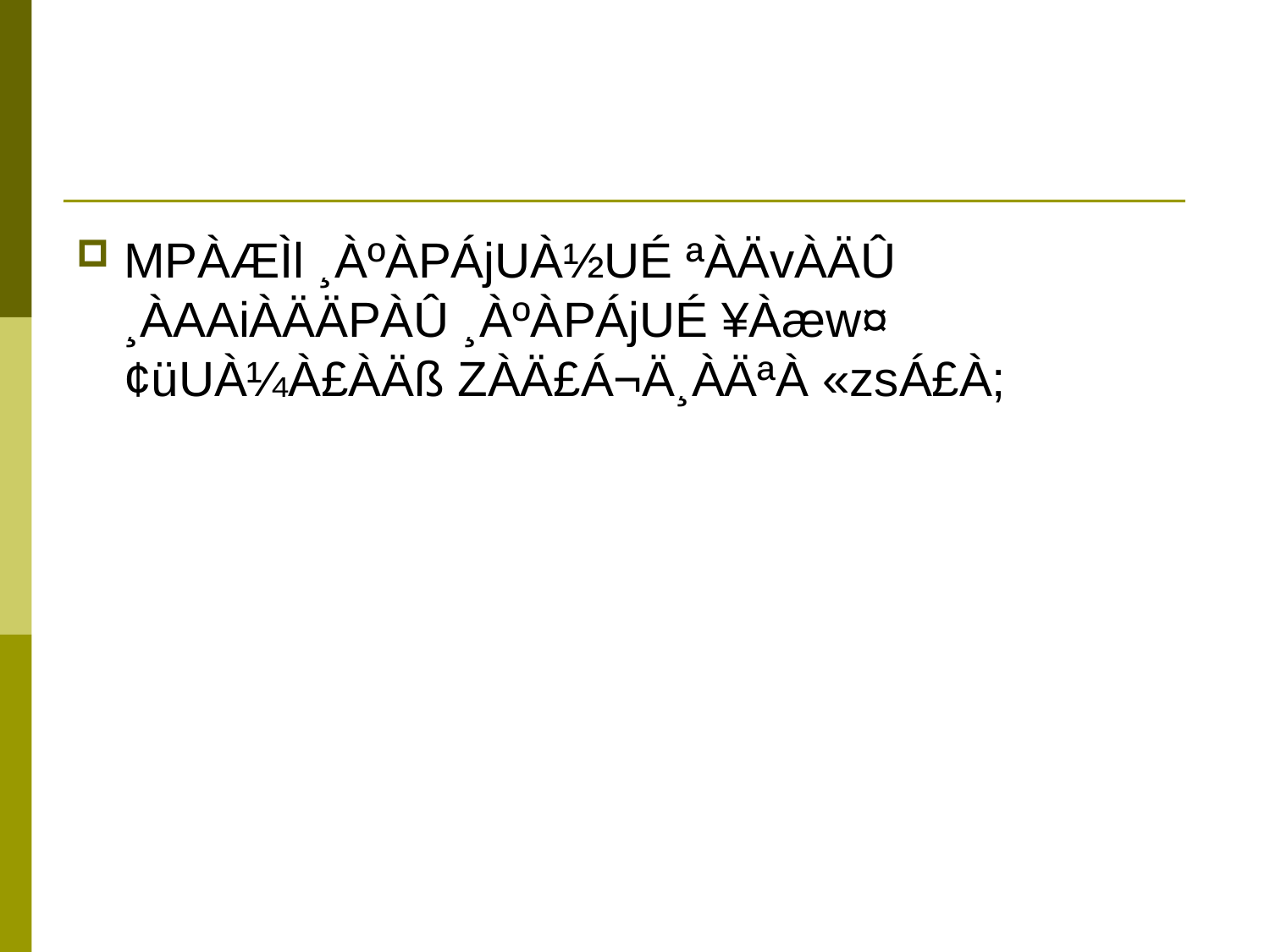

#
MPÀÆÌl ¸ÀºÀPÁjUÀ½UÉ ªÀÄvÀÄÛ ¸ÀAAiÀÄÄPÀÛ ¸ÀºÀPÁjUÉ ¥Àæw¤¢üUÀ¼À£ÀÄß ZÀÄ£Á¬Ä¸ÀÄªÀ «zsÁ£À;